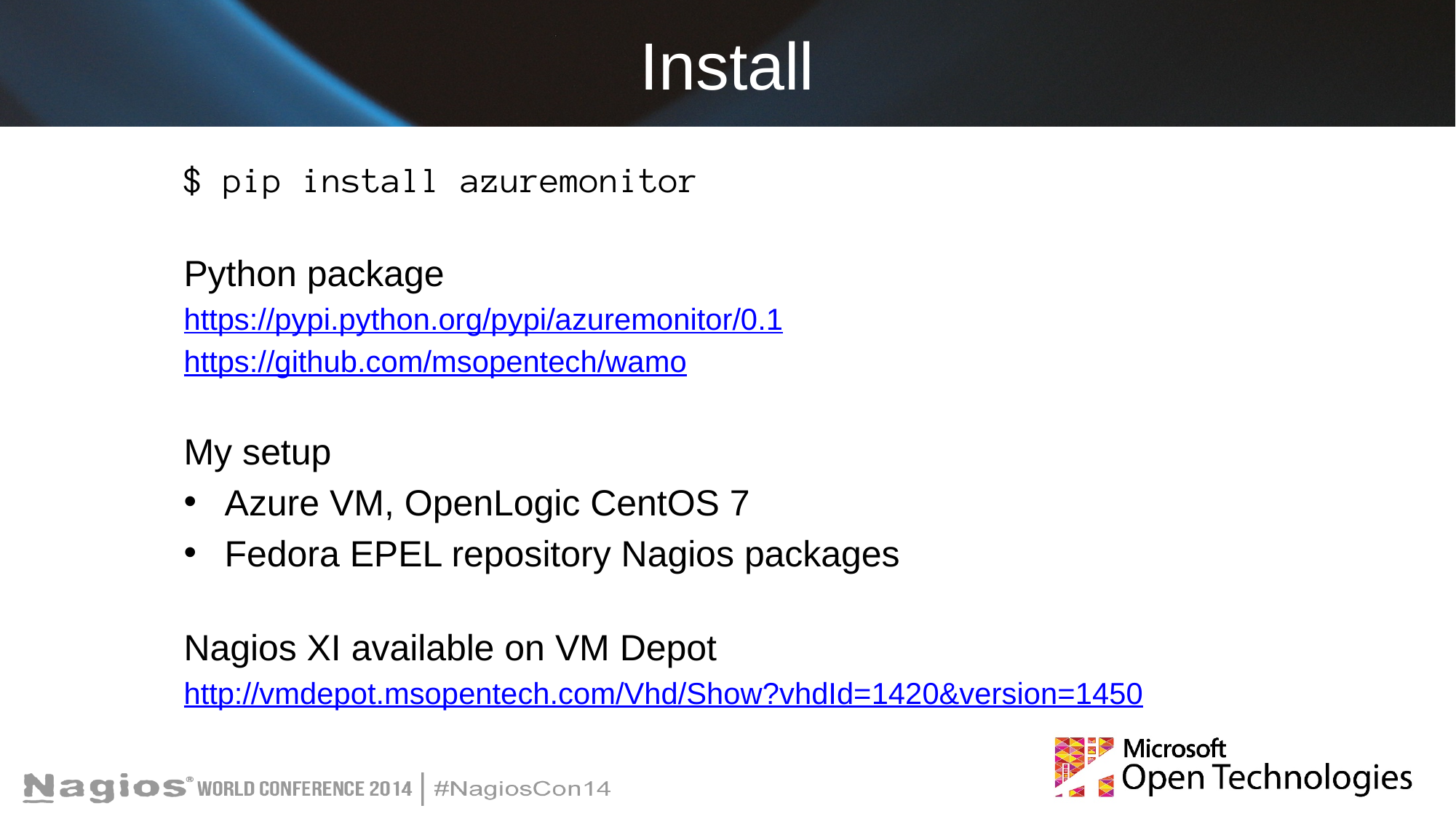

# Install
$ pip install azuremonitor

Python package
https://pypi.python.org/pypi/azuremonitor/0.1
https://github.com/msopentech/wamo

My setup
Azure VM, OpenLogic CentOS 7
Fedora EPEL repository Nagios packages

Nagios XI available on VM Depot
http://vmdepot.msopentech.com/Vhd/Show?vhdId=1420&version=1450